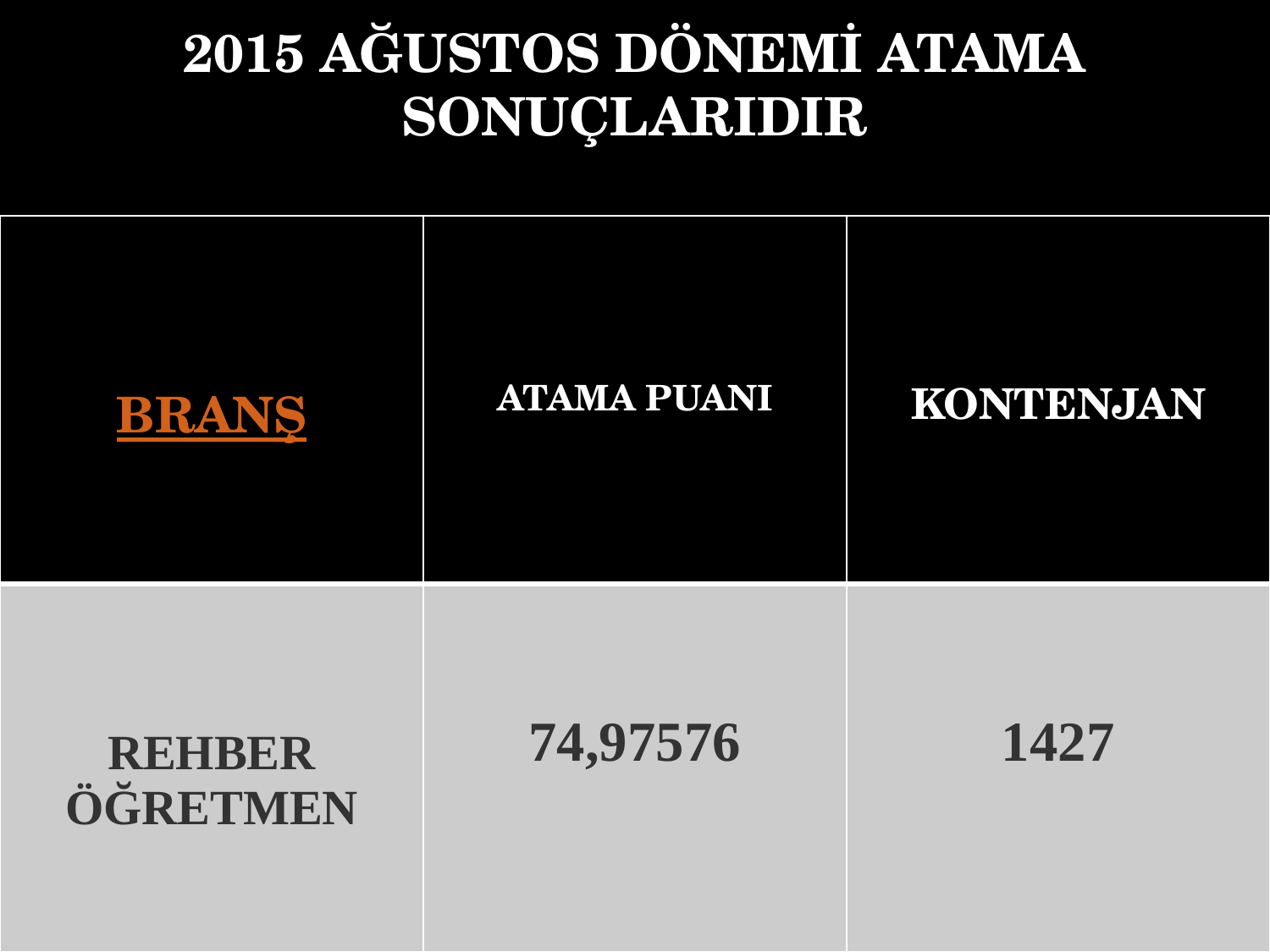

2015 ağustos dönemi atama sonuçlarıdır
#
| BRANŞ | ATAMA PUANI | KONTENJAN |
| --- | --- | --- |
| REHBER ÖĞRETMEN | 74,97576 | 1427 |